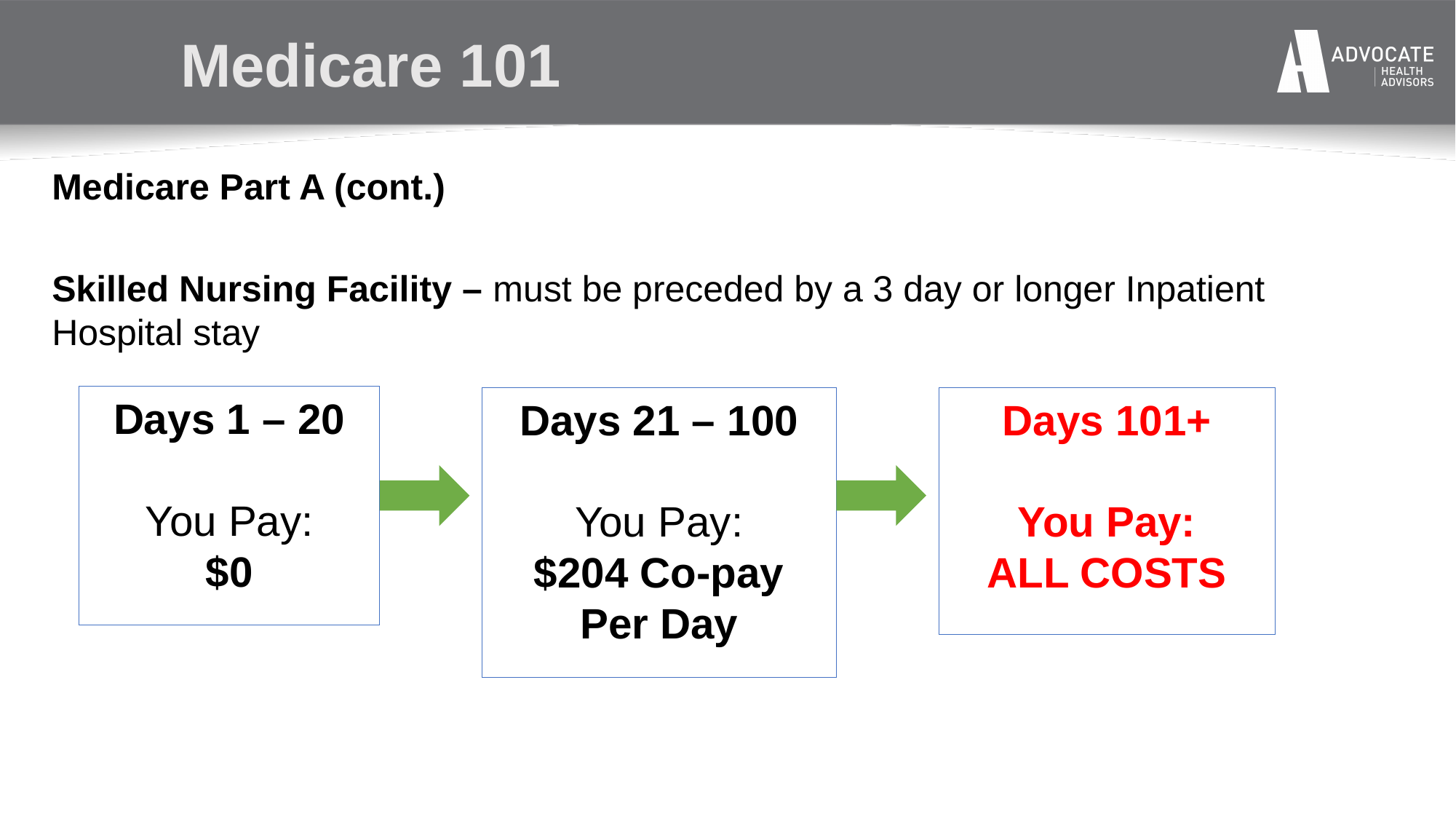

# Medicare 101
Medicare Part A (cont.)

Skilled Nursing Facility – must be preceded by a 3 day or longer Inpatient Hospital stay
Days 1 – 20

You Pay:
$0

Days 21 – 100

You Pay:
$204 Co-pay
Per Day

Days 101+

You Pay:
ALL COSTS